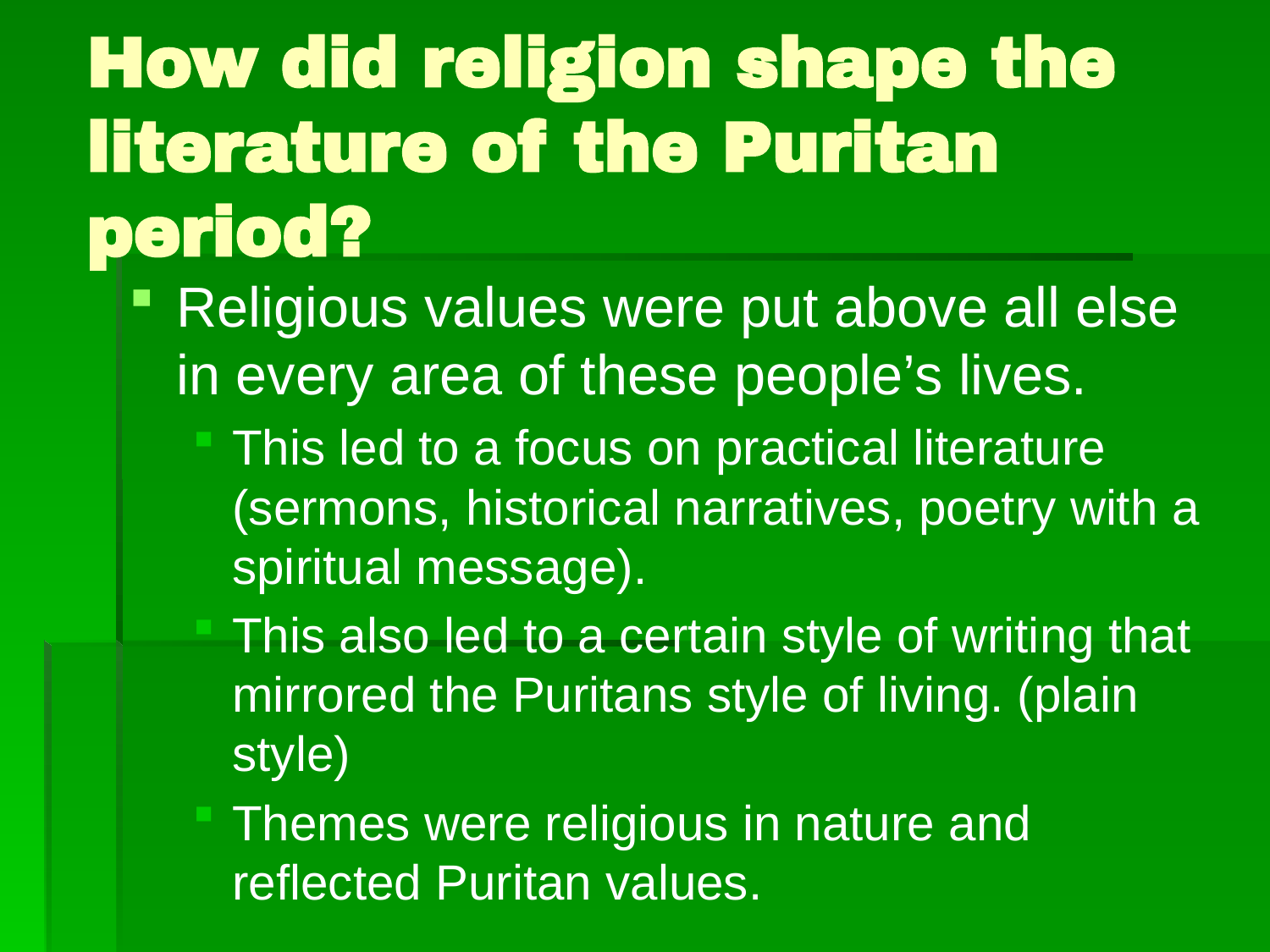

# How did religion shape the literature of the Puritan period?
Religious values were put above all else in every area of these people’s lives.
This led to a focus on practical literature (sermons, historical narratives, poetry with a spiritual message).
This also led to a certain style of writing that mirrored the Puritans style of living. (plain style)
Themes were religious in nature and reflected Puritan values.